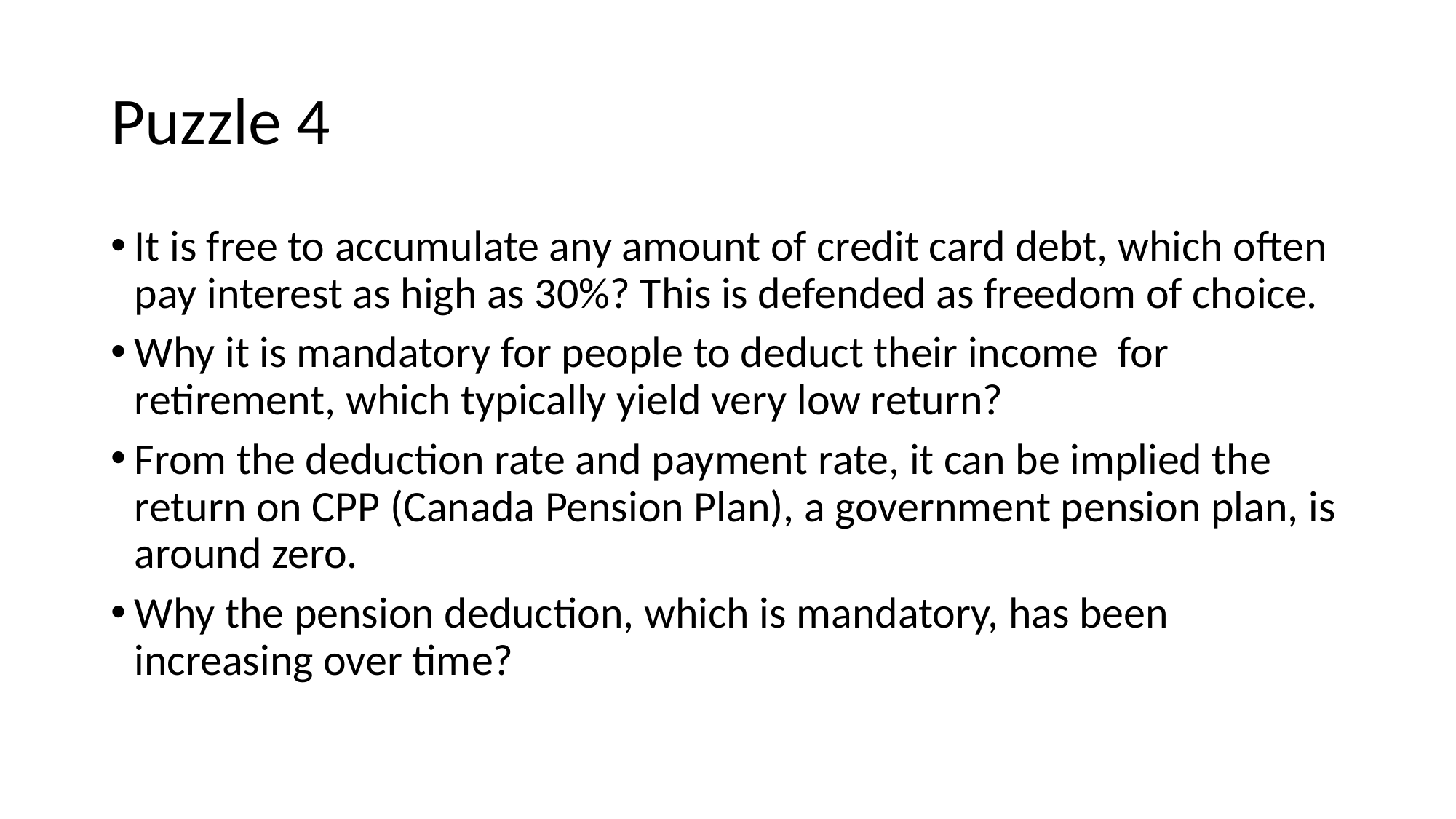

# Puzzle 4
It is free to accumulate any amount of credit card debt, which often pay interest as high as 30%? This is defended as freedom of choice.
Why it is mandatory for people to deduct their income  for retirement, which typically yield very low return?
From the deduction rate and payment rate, it can be implied the return on CPP (Canada Pension Plan), a government pension plan, is around zero.
Why the pension deduction, which is mandatory, has been increasing over time?